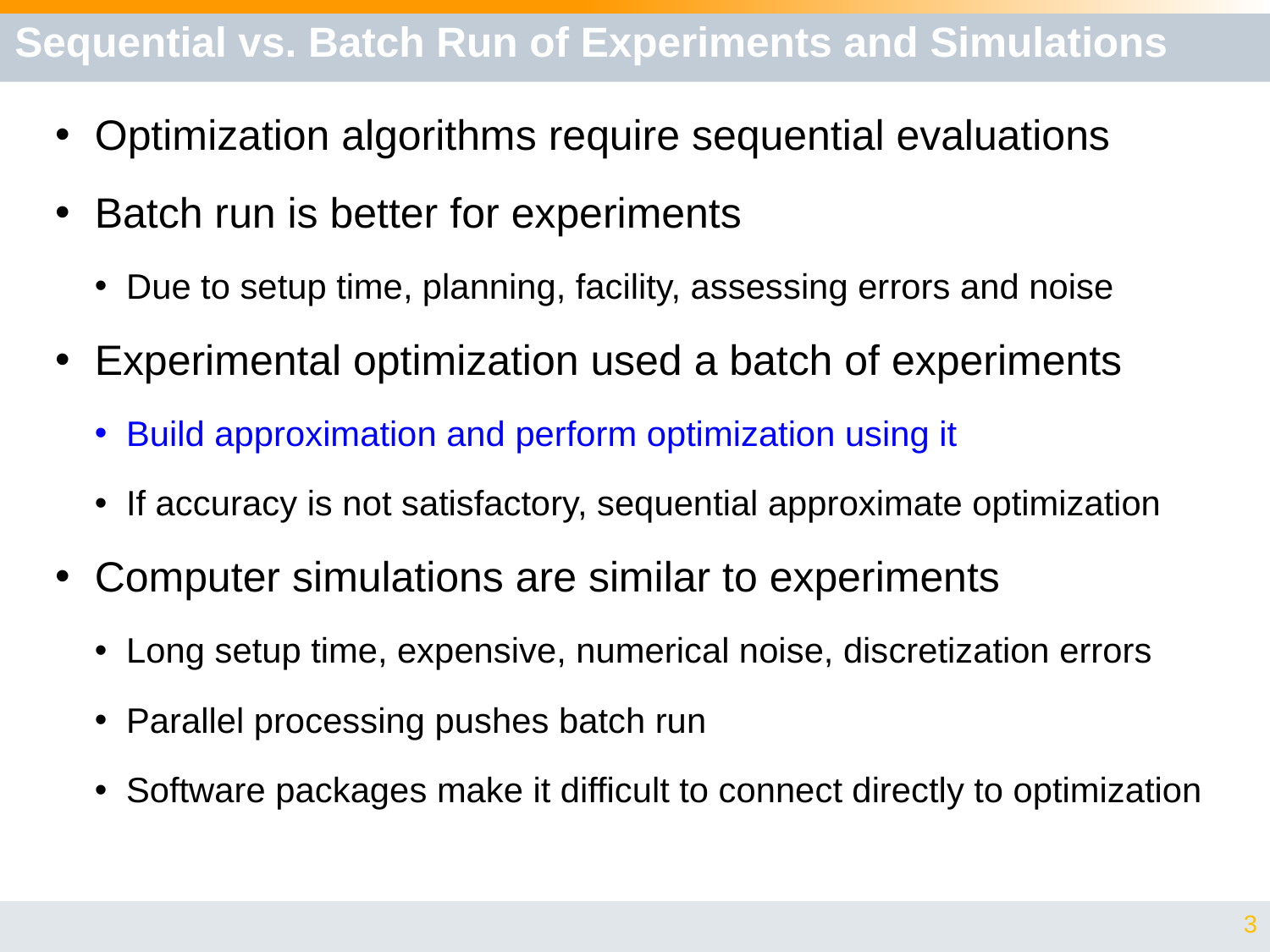

# Sequential vs. Batch Run of Experiments and Simulations
Optimization algorithms require sequential evaluations
Batch run is better for experiments
Due to setup time, planning, facility, assessing errors and noise
Experimental optimization used a batch of experiments
Build approximation and perform optimization using it
If accuracy is not satisfactory, sequential approximate optimization
Computer simulations are similar to experiments
Long setup time, expensive, numerical noise, discretization errors
Parallel processing pushes batch run
Software packages make it difficult to connect directly to optimization